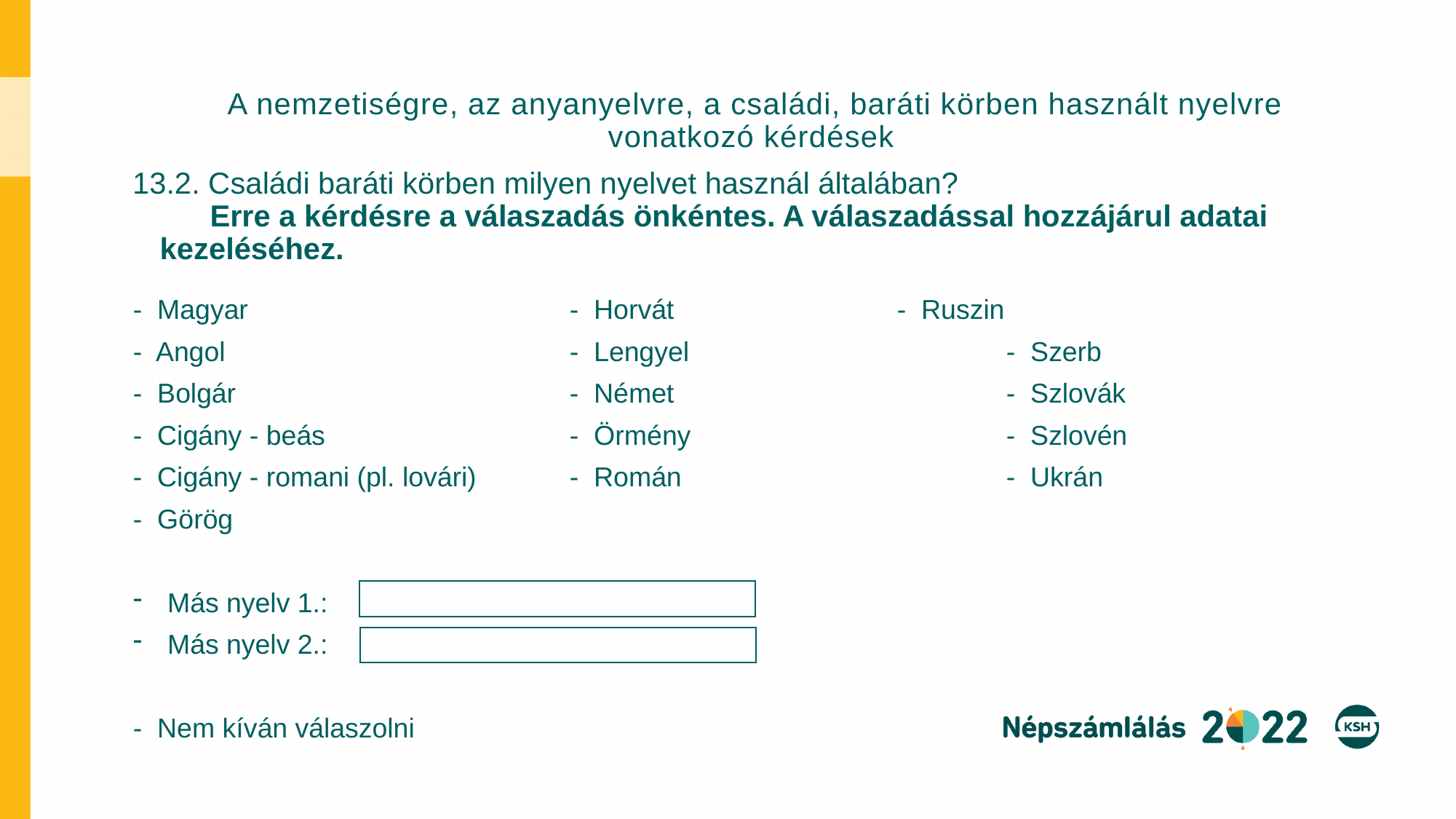

# A nemzetiségre, az anyanyelvre, a családi, baráti körben használt nyelvre vonatkozó kérdések
13.2. Családi baráti körben milyen nyelvet használ általában?
      Erre a kérdésre a válaszadás önkéntes. A válaszadással hozzájárul adatai kezeléséhez.
-  Magyar	    		-  Horvát			-  Ruszin
-  Angol				-  Lengyel			-  Szerb
-  Bolgár				-  Német				-  Szlovák
-  Cigány - beás 			-  Örmény			-  Szlovén
-  Cigány - romani (pl. lovári)	-  Román			-  Ukrán
-  Görög

Más nyelv 1.:
Más nyelv 2.:

-  Nem kíván válaszolni